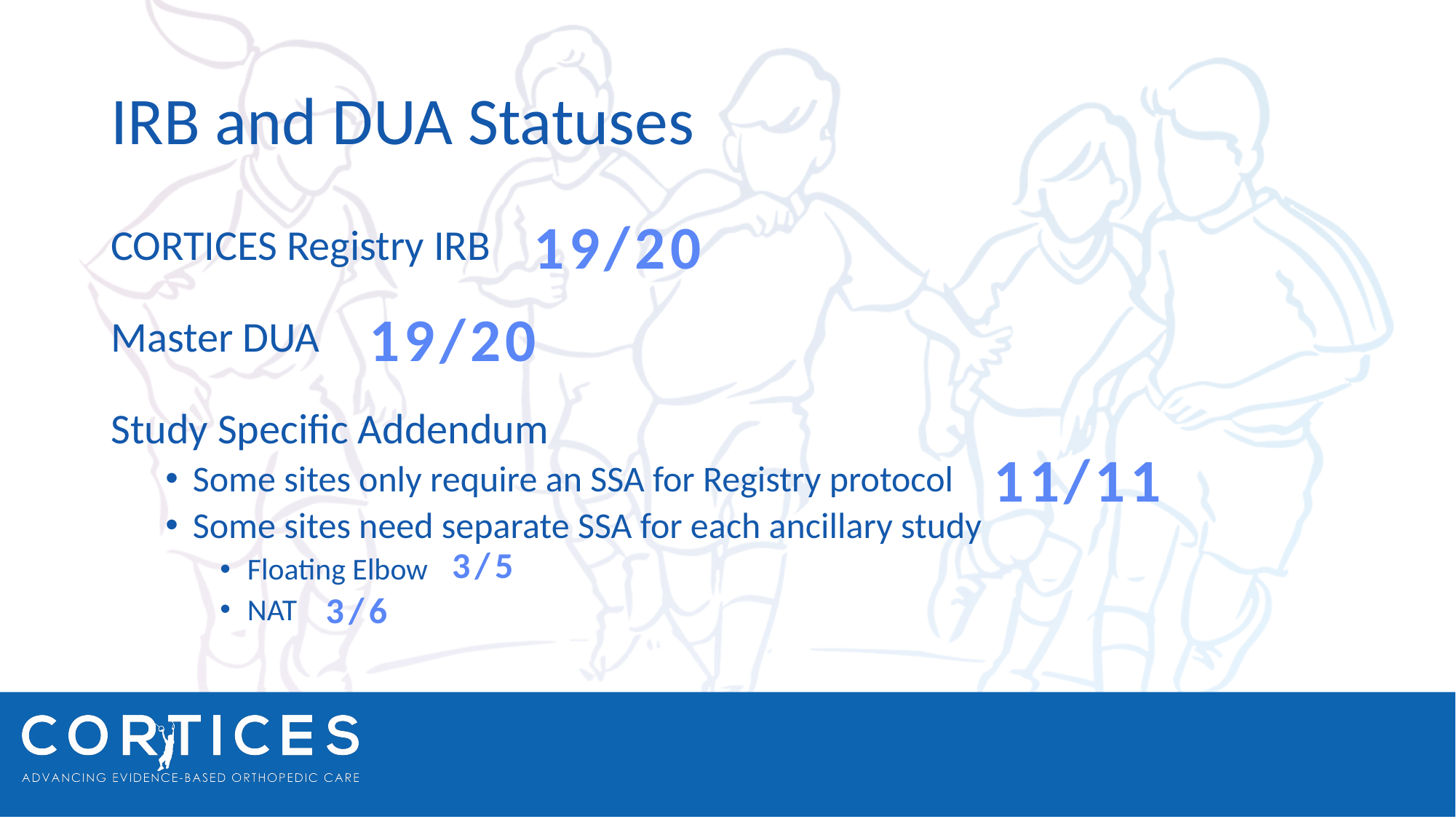

# IRB and DUA Statuses
19/20
CORTICES Registry IRB
Master DUA
Study Specific Addendum
Some sites only require an SSA for Registry protocol
Some sites need separate SSA for each ancillary study
Floating Elbow
NAT
19/20
11/11
3/5
3/6